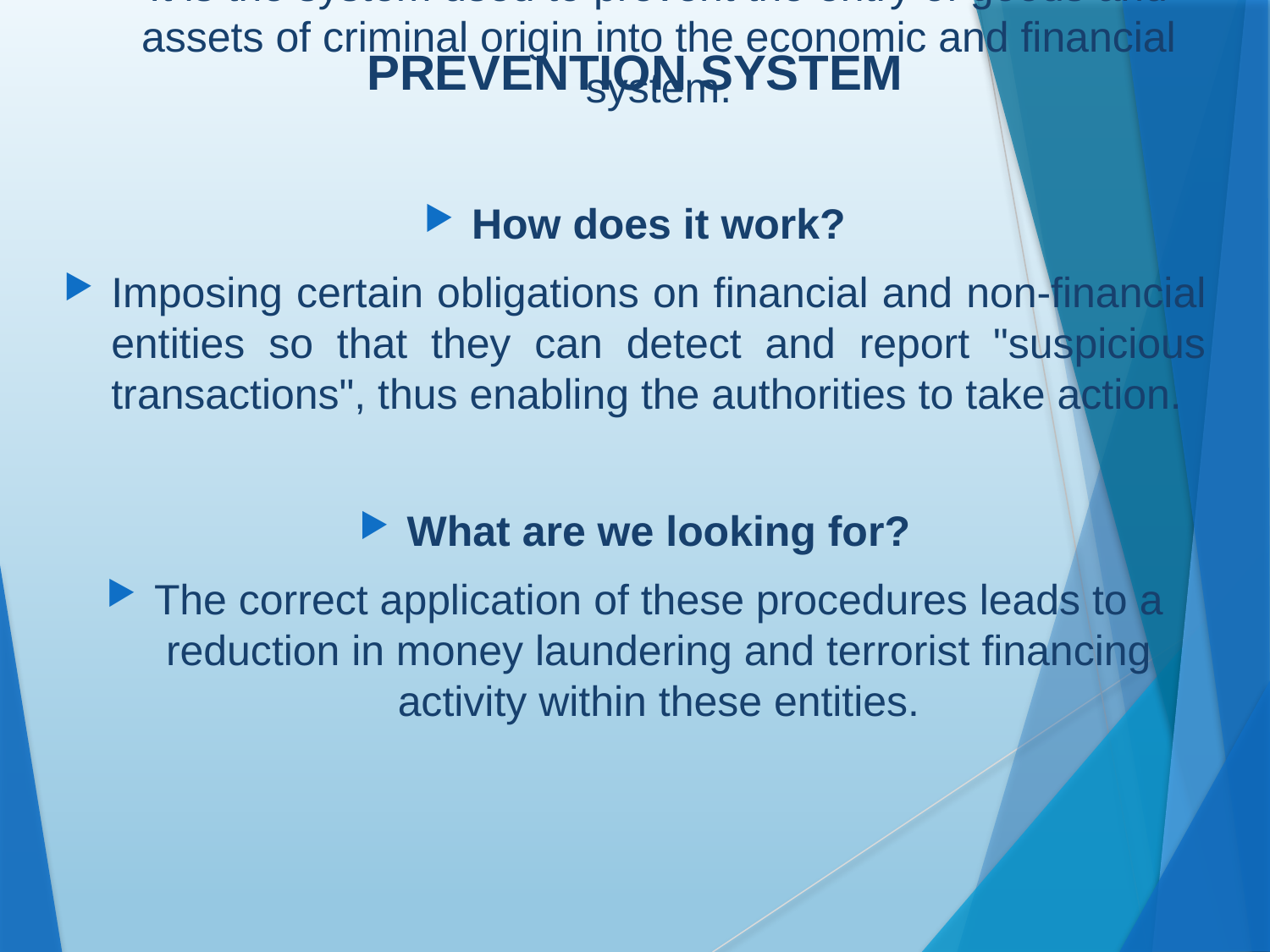

# PREVENTION SYSTEM
What is it?
It is the system used to prevent the entry of goods and assets of criminal origin into the economic and financial system.

How does it work?
Imposing certain obligations on financial and non-financial entities so that they can detect and report "suspicious transactions", thus enabling the authorities to take action.

What are we looking for?
The correct application of these procedures leads to a reduction in money laundering and terrorist financing activity within these entities.